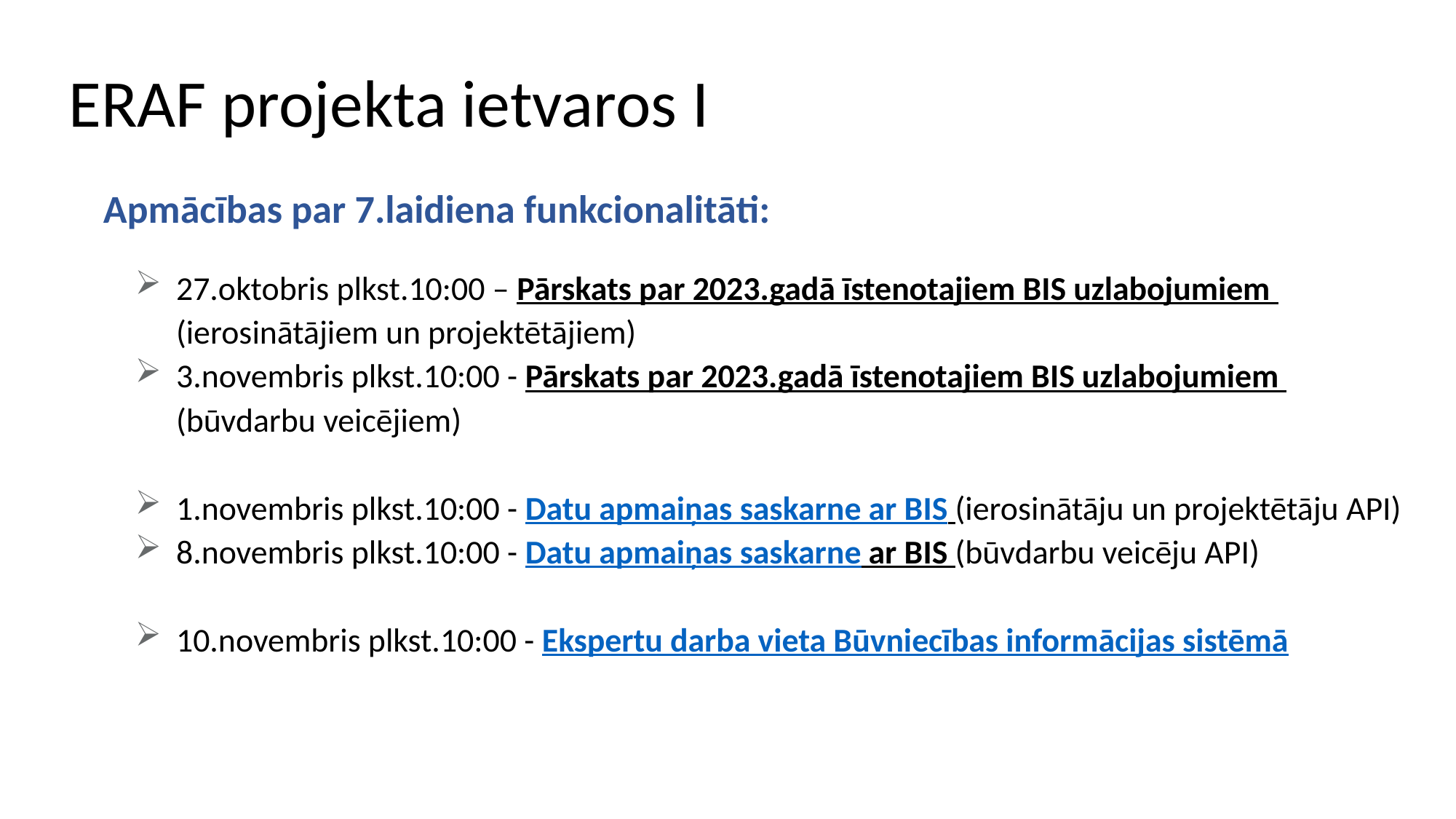

# ERAF projekta ietvaros I
Apmācības par 7.laidiena funkcionalitāti:

27.oktobris plkst.10:00 – Pārskats par 2023.gadā īstenotajiem BIS uzlabojumiem (ierosinātājiem un projektētājiem)
3.novembris plkst.10:00 - Pārskats par 2023.gadā īstenotajiem BIS uzlabojumiem (būvdarbu veicējiem)

1.novembris plkst.10:00 - Datu apmaiņas saskarne ar BIS (ierosinātāju un projektētāju API)
8.novembris plkst.10:00 - Datu apmaiņas saskarne ar BIS (būvdarbu veicēju API)

10.novembris plkst.10:00 - Ekspertu darba vieta Būvniecības informācijas sistēmā